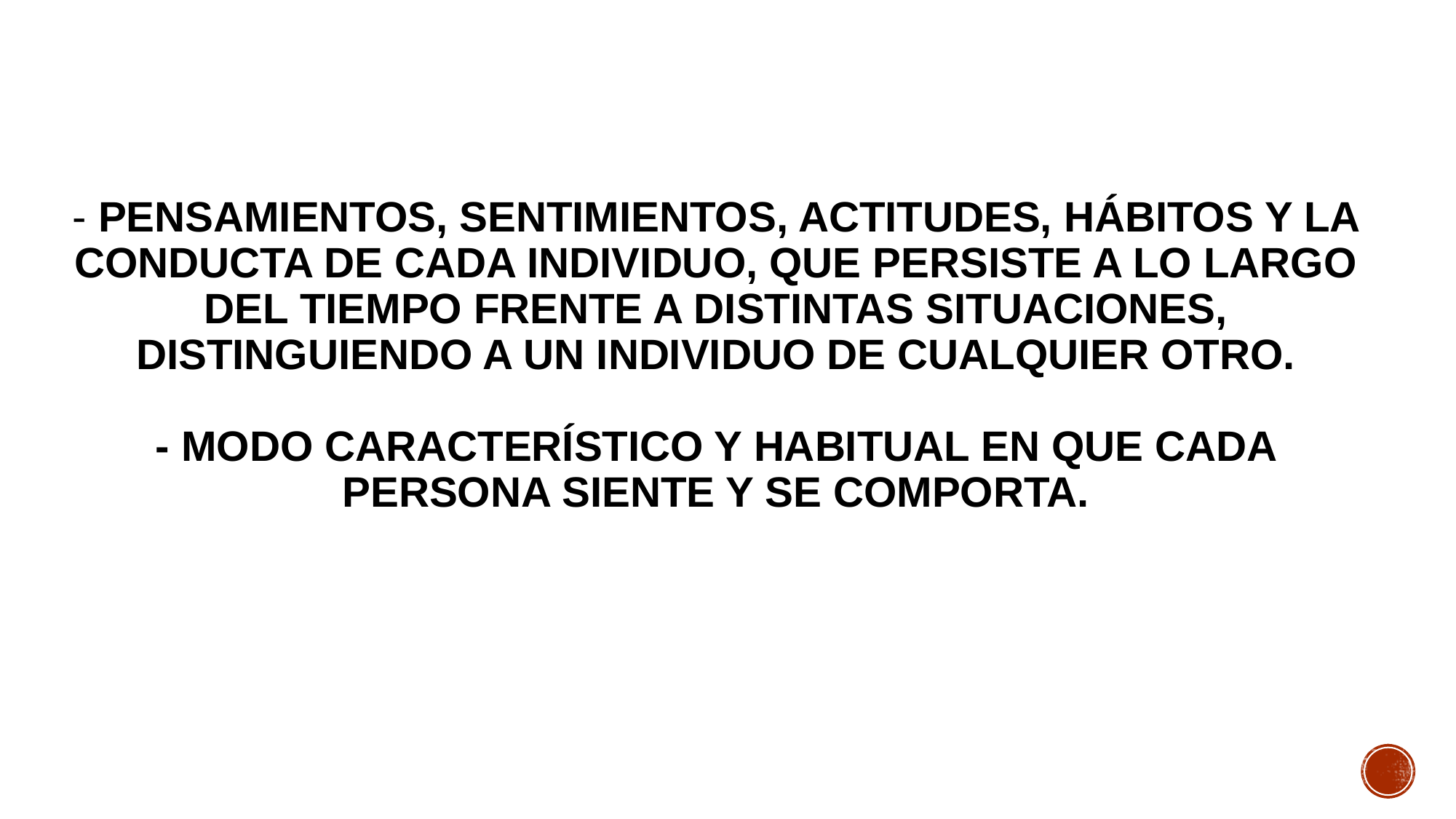

# - Pensamientos, sentimientos, actitudes, hábitos y la conducta de cada individuo, que persiste a lo largo del tiempo frente a distintas situaciones, distinguiendo a un individuo de cualquier otro. - Modo característico y habitual en que cada persona siente y se comporta.